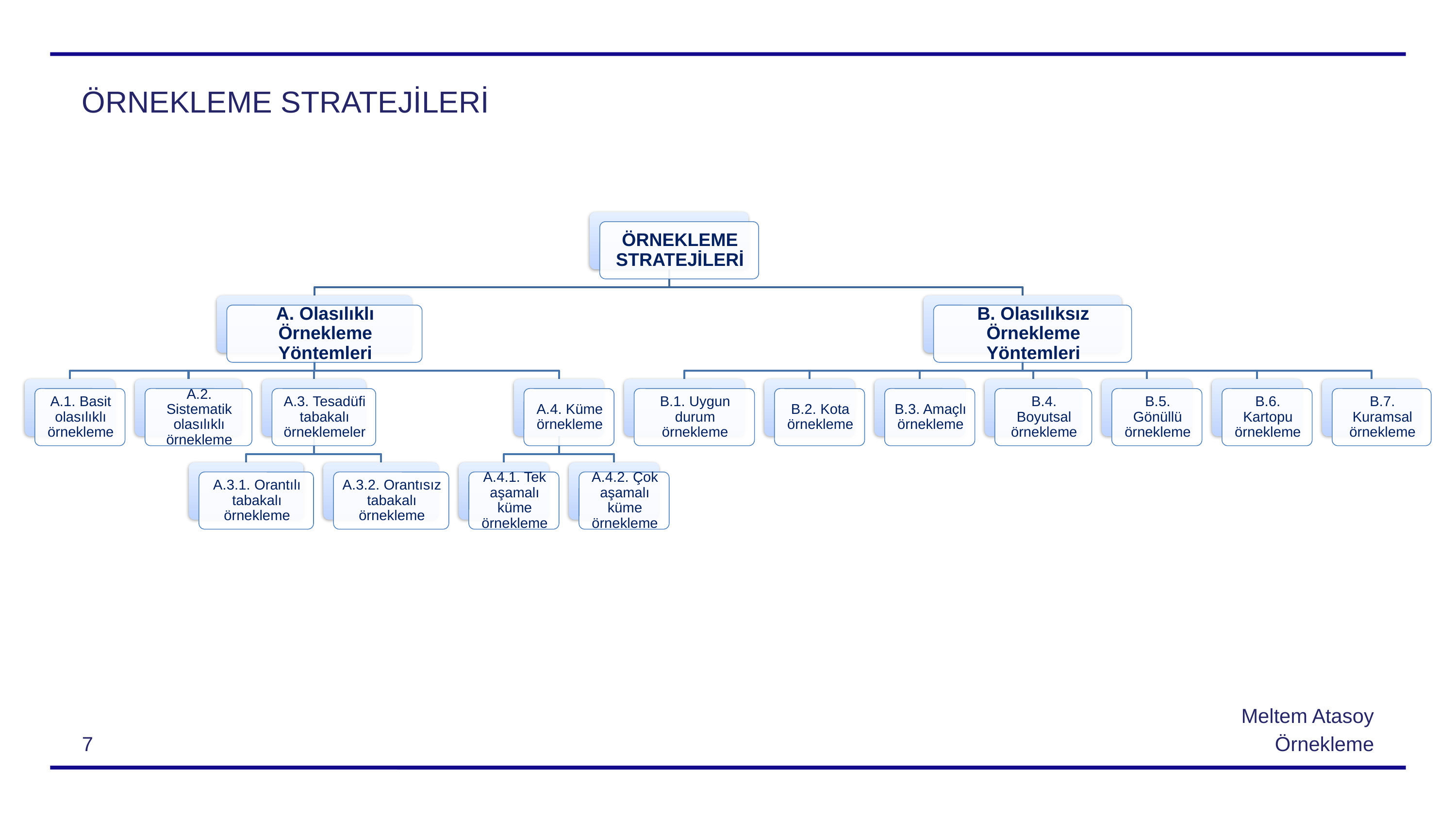

ÖRNEKLEME STRATEJİLERİ
A. Olasılıklı Örnekleme Yöntemleri
A.1. Basit olasılıklı örnekleme
A.2. Sistematik olasılıklı örnekleme
A.3. Tesadüfi tabakalı örneklemeler
A.3.1. Orantılı tabakalı örnekleme
A.3.2. Orantısız tabakalı örnekleme
A.4. Küme örnekleme
A.4.1. Tek aşamalı küme örnekleme
A.4.2. Çok aşamalı küme örnekleme
B. Olasılıksız Örnekleme Yöntemleri
B.1. Uygun durum örnekleme
B.2. Kota örnekleme
B.3. Amaçlı örnekleme
B.4. Boyutsal örnekleme
B.5. Gönüllü örnekleme
B.6. Kartopu örnekleme
B.7. Kuramsal örnekleme

ÖRNEKLEME STRATEJİLERİ

7

Meltem Atasoy
Örnekleme